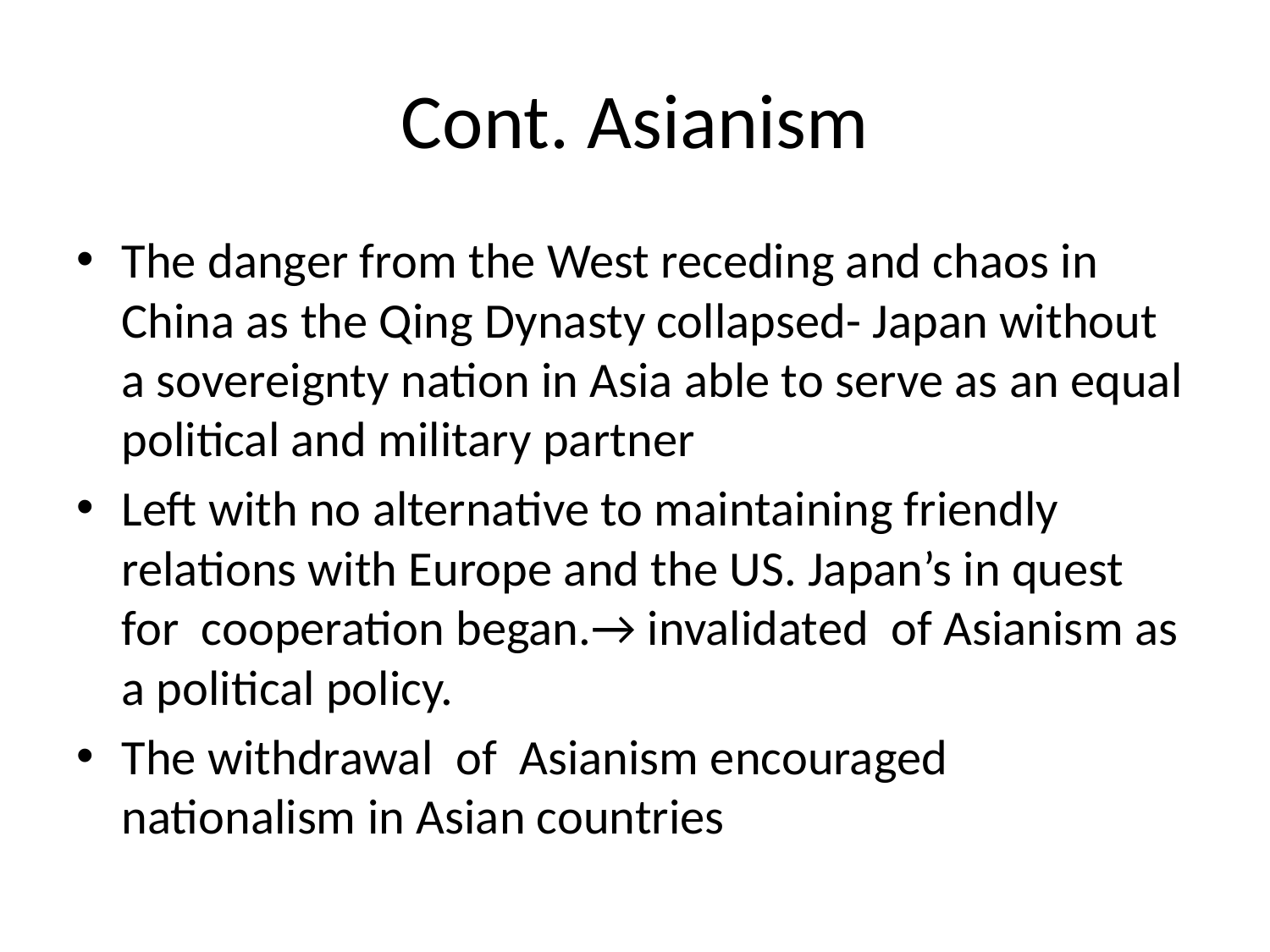

# Cont. Asianism
The danger from the West receding and chaos in China as the Qing Dynasty collapsed- Japan without a sovereignty nation in Asia able to serve as an equal political and military partner
Left with no alternative to maintaining friendly relations with Europe and the US. Japan’s in quest for  cooperation began.→ invalidated  of Asianism as a political policy.
The withdrawal  of  Asianism encouraged nationalism in Asian countries